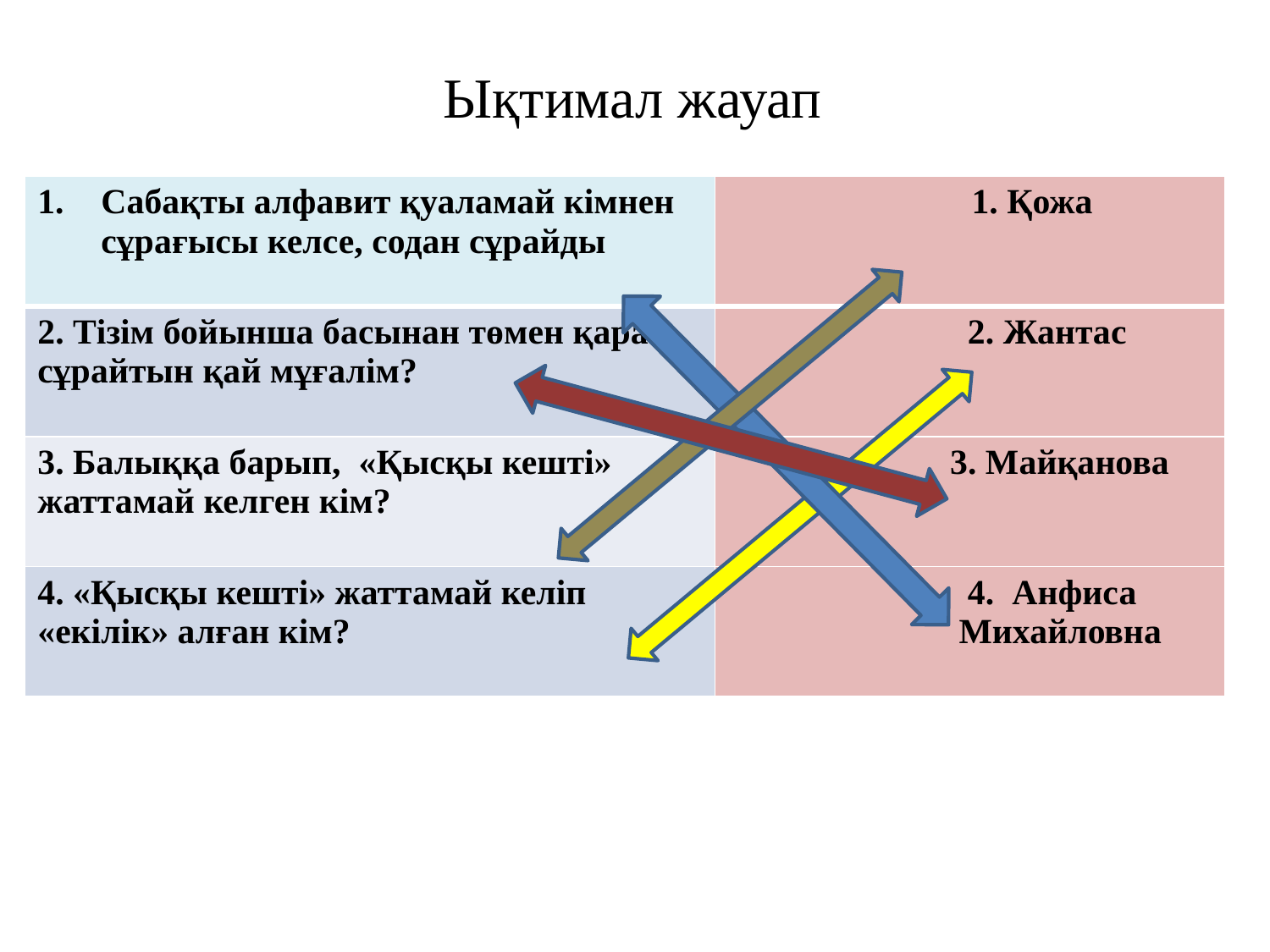

# Ықтимал жауап
| Сабақты алфавит қуаламай кімнен сұрағысы келсе, содан сұрайды | 1. Қожа |
| --- | --- |
| 2. Тізім бойынша басынан төмен қарай сұрайтын қай мұғалім? | 2. Жантас |
| 3. Балыққа барып, «Қысқы кешті» жаттамай келген кім? | 3. Майқанова |
| 4. «Қысқы кешті» жаттамай келіп «екілік» алған кім? | 4. Анфиса Михайловна |